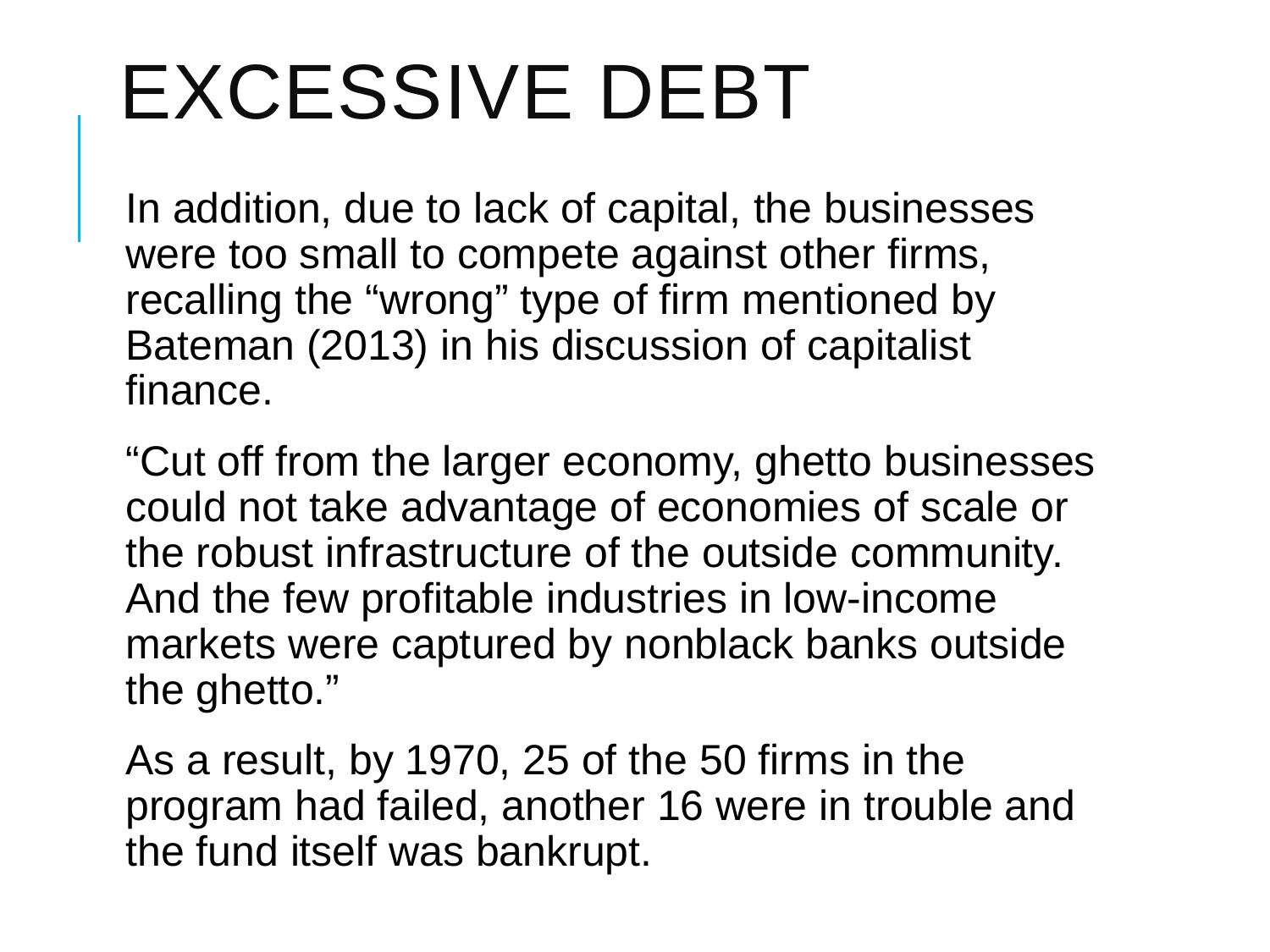

# Excessive debt
In addition, due to lack of capital, the businesses were too small to compete against other firms, recalling the “wrong” type of firm mentioned by Bateman (2013) in his discussion of capitalist finance.
“Cut off from the larger economy, ghetto businesses could not take advantage of economies of scale or the robust infrastructure of the outside community.  And the few profitable industries in low-income markets were captured by nonblack banks outside the ghetto.”
As a result, by 1970, 25 of the 50 firms in the program had failed, another 16 were in trouble and the fund itself was bankrupt.